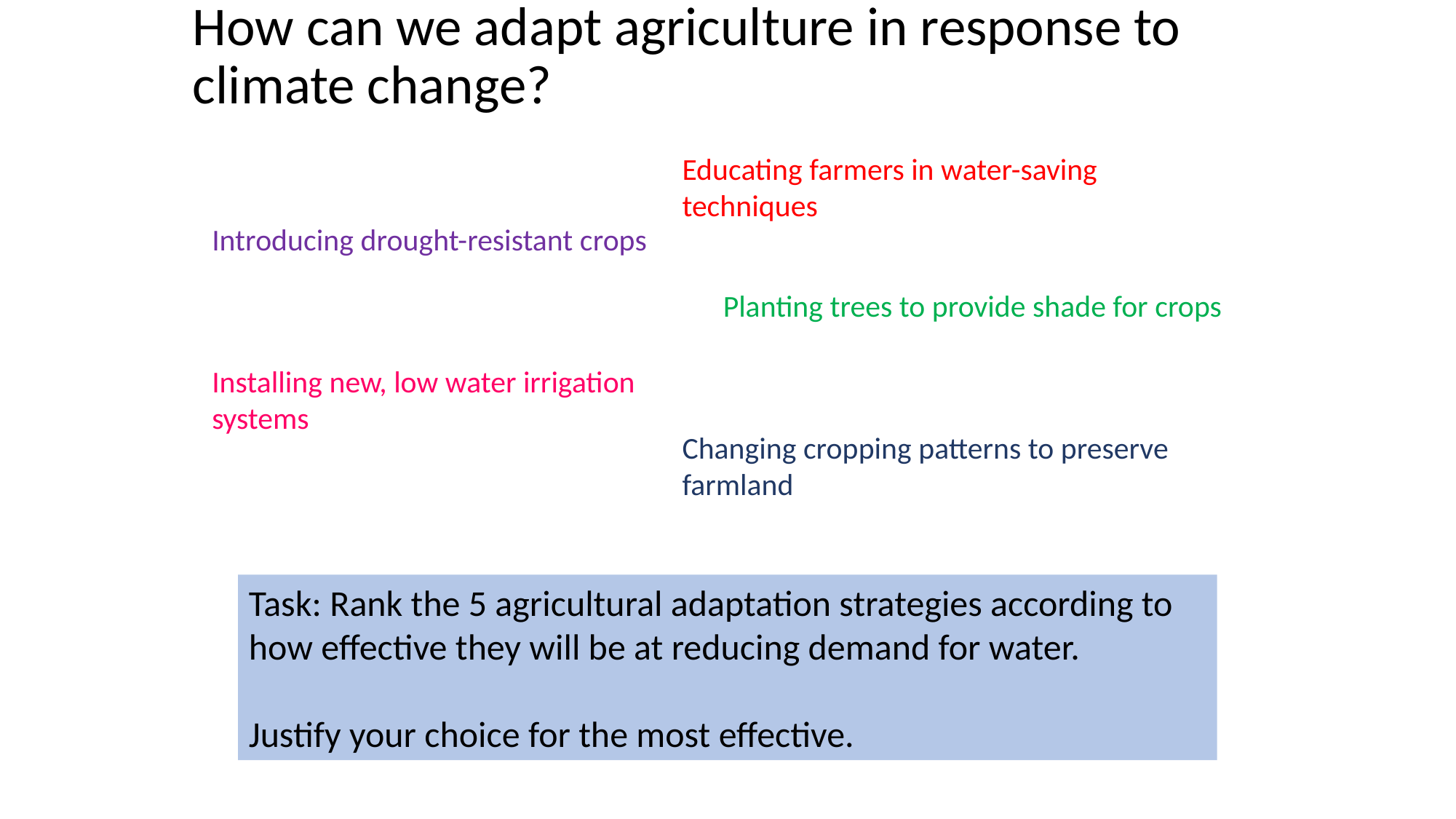

# How can we adapt agriculture in response to climate change?
Educating farmers in water-saving techniques
Introducing drought-resistant crops
Planting trees to provide shade for crops
Installing new, low water irrigation systems
Changing cropping patterns to preserve farmland
Task: Rank the 5 agricultural adaptation strategies according to how effective they will be at reducing demand for water.

Justify your choice for the most effective.